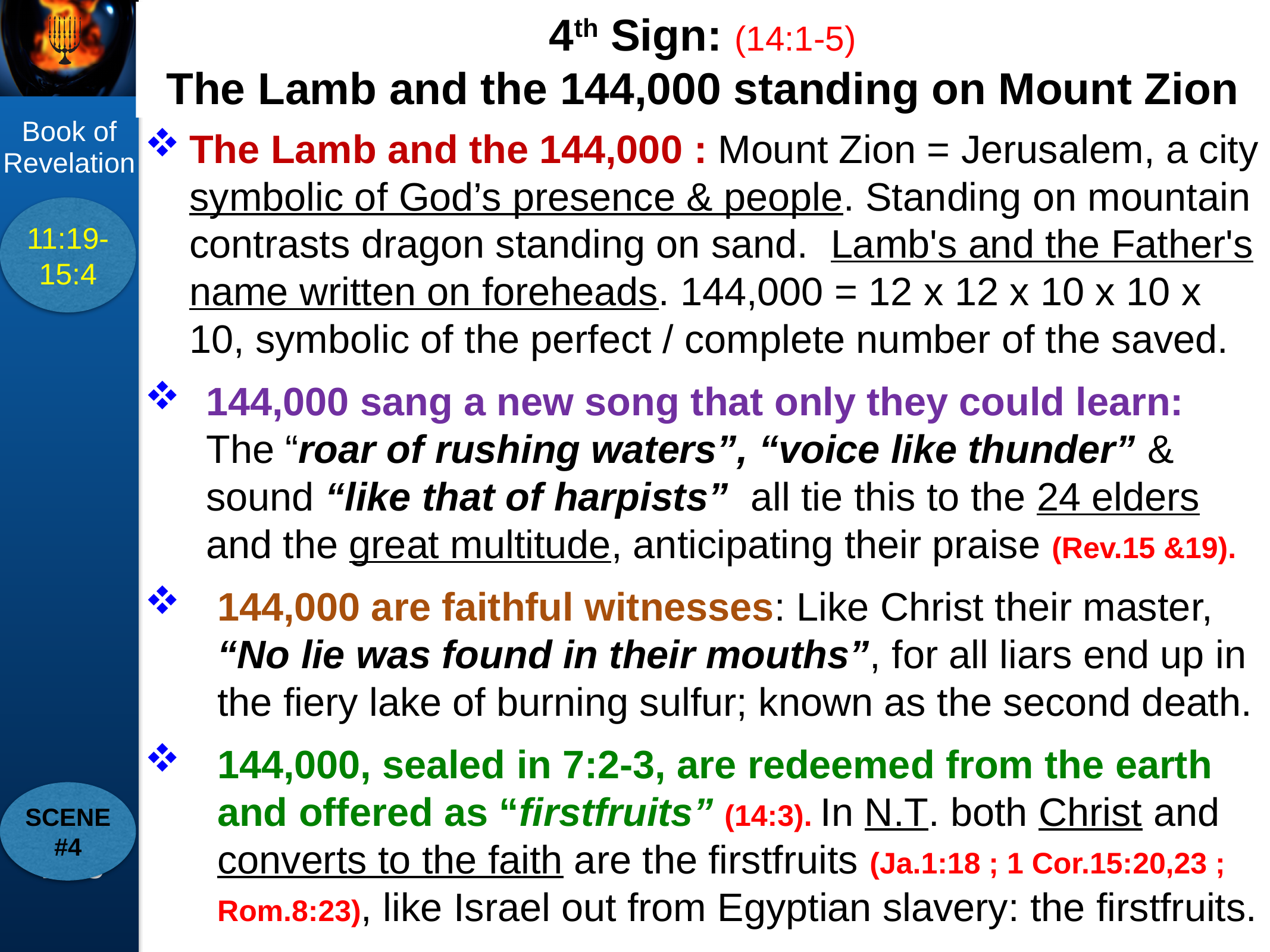

4th Sign: (14:1-5)
The Lamb and the 144,000 standing on Mount Zion
The Lamb and the 144,000 : Mount Zion = Jerusalem, a city symbolic of God’s presence & people. Standing on mountain contrasts dragon standing on sand.  Lamb's and the Father's name written on foreheads. 144,000 = 12 x 12 x 10 x 10 x 10, symbolic of the perfect / complete number of the saved.
144,000 sang a new song that only they could learn: The “roar of rushing waters”, “voice like thunder” & sound “like that of harpists”  all tie this to the 24 elders and the great multitude, anticipating their praise (Rev.15 &19).
144,000 are faithful witnesses: Like Christ their master, “No lie was found in their mouths”, for all liars end up in the fiery lake of burning sulfur; known as the second death.
144,000, sealed in 7:2-3, are redeemed from the earth and offered as “firstfruits” (14:3). In N.T. both Christ and converts to the faith are the firstfruits (Ja.1:18 ; 1 Cor.15:20,23 ; Rom.8:23), like Israel out from Egyptian slavery: the firstfruits.
11:19-15:4
SCENE #4